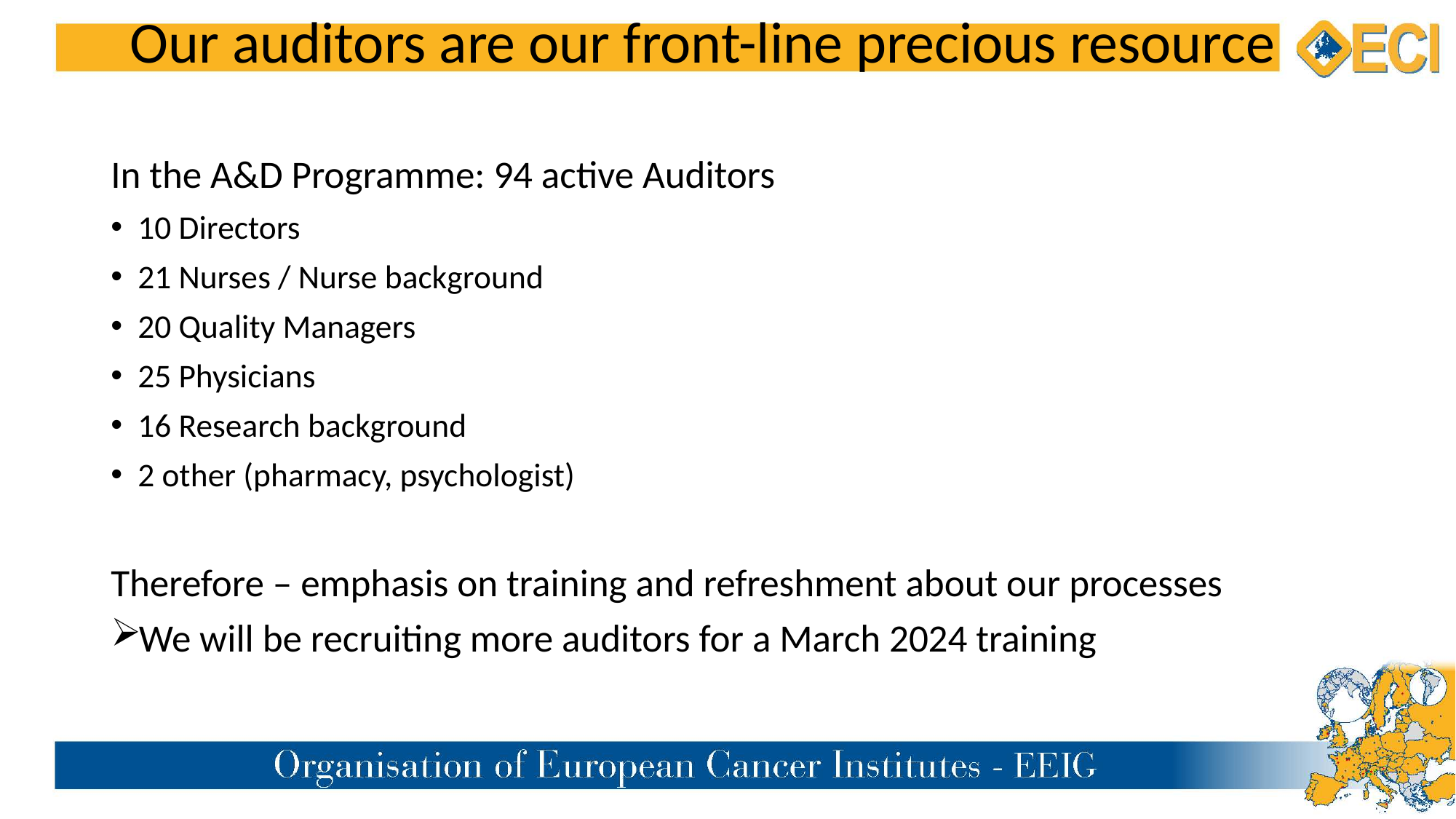

# Our auditors are our front-line precious resource
In the A&D Programme: 94 active Auditors
10 Directors
21 Nurses / Nurse background
20 Quality Managers
25 Physicians
16 Research background
2 other (pharmacy, psychologist)

Therefore – emphasis on training and refreshment about our processes
We will be recruiting more auditors for a March 2024 training